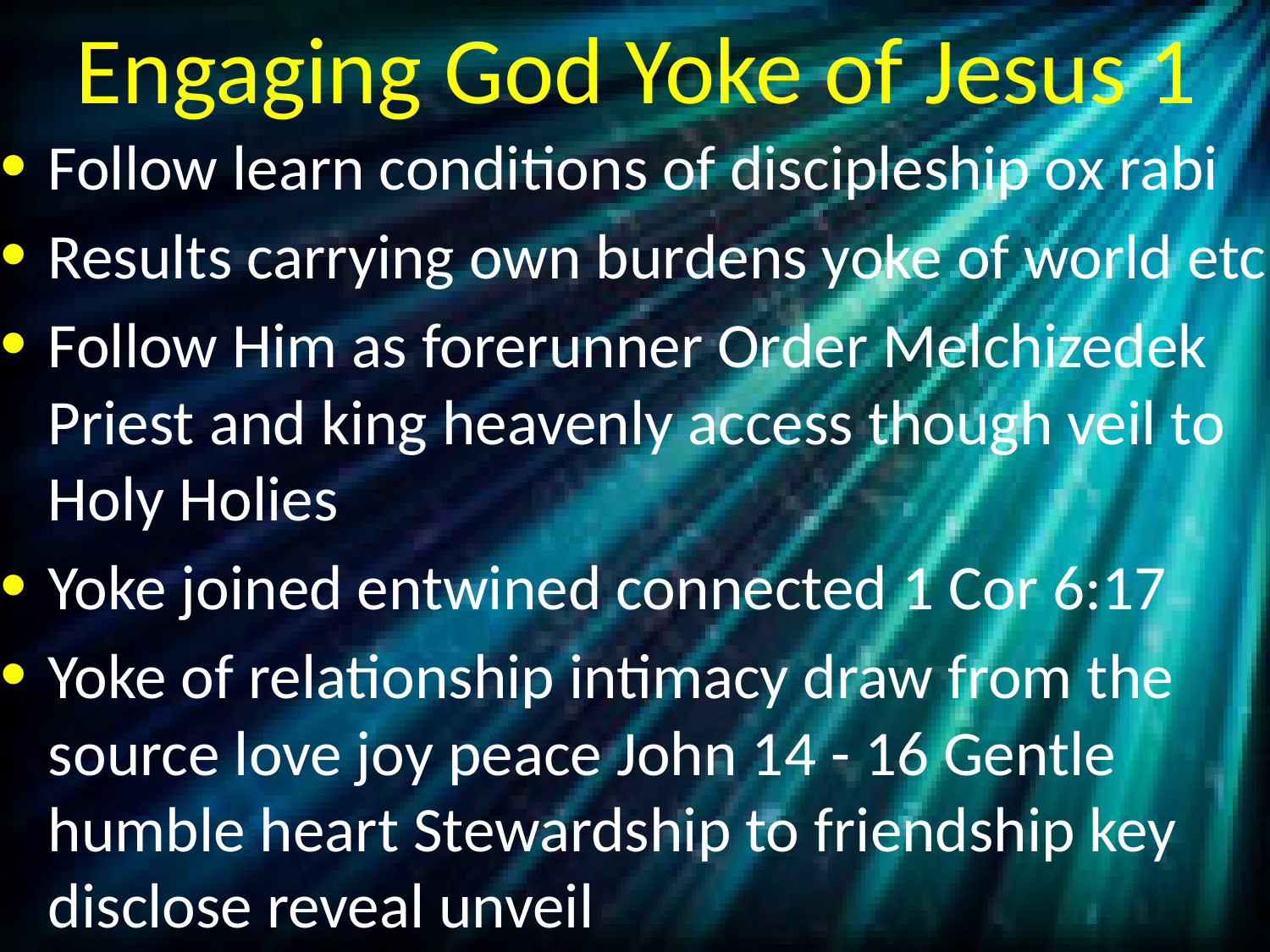

# Engaging God Yoke of Jesus 1
Follow learn conditions of discipleship ox rabi
Results carrying own burdens yoke of world etc
Follow Him as forerunner Order Melchizedek Priest and king heavenly access though veil to Holy Holies
Yoke joined entwined connected 1 Cor 6:17
Yoke of relationship intimacy draw from the source love joy peace John 14 - 16 Gentle humble heart Stewardship to friendship key disclose reveal unveil